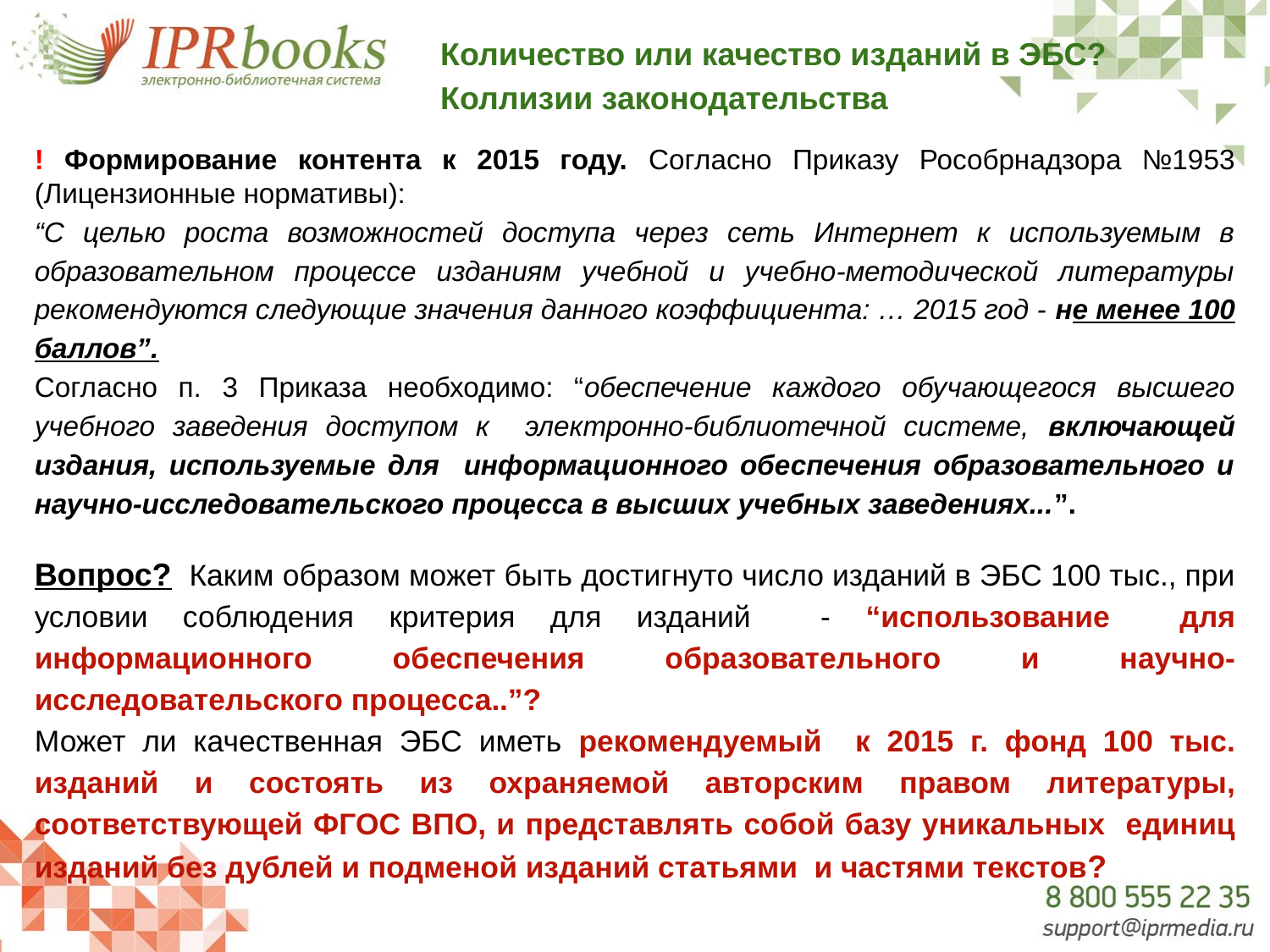

# Количество или качество изданий в ЭБС?  Коллизии законодательства
! Формирование контента к 2015 году. Согласно Приказу Рособрнадзора №1953 (Лицензионные нормативы):
“С целью роста возможностей доступа через сеть Интернет к используемым в образовательном процессе изданиям учебной и учебно-методической литературы рекомендуются следующие значения данного коэффициента: … 2015 год - не менее 100 баллов”.
Согласно п. 3 Приказа необходимо: “обеспечение каждого обучающегося высшего учебного заведения доступом к  электронно-библиотечной системе, включающей издания, используемые для  информационного обеспечения образовательного и научно-исследовательского процесса в высших учебных заведениях...”.

Вопрос?  Каким образом может быть достигнуто число изданий в ЭБС 100 тыс., при условии соблюдения критерия для изданий  - “использование  для информационного обеспечения образовательного и научно-исследовательского процесса..”?
Может ли качественная ЭБС иметь рекомендуемый  к 2015 г. фонд 100 тыс. изданий и состоять из охраняемой авторским правом литературы, соответствующей ФГОС ВПО, и представлять собой базу уникальных  единиц изданий без дублей и подменой изданий статьями  и частями текстов?